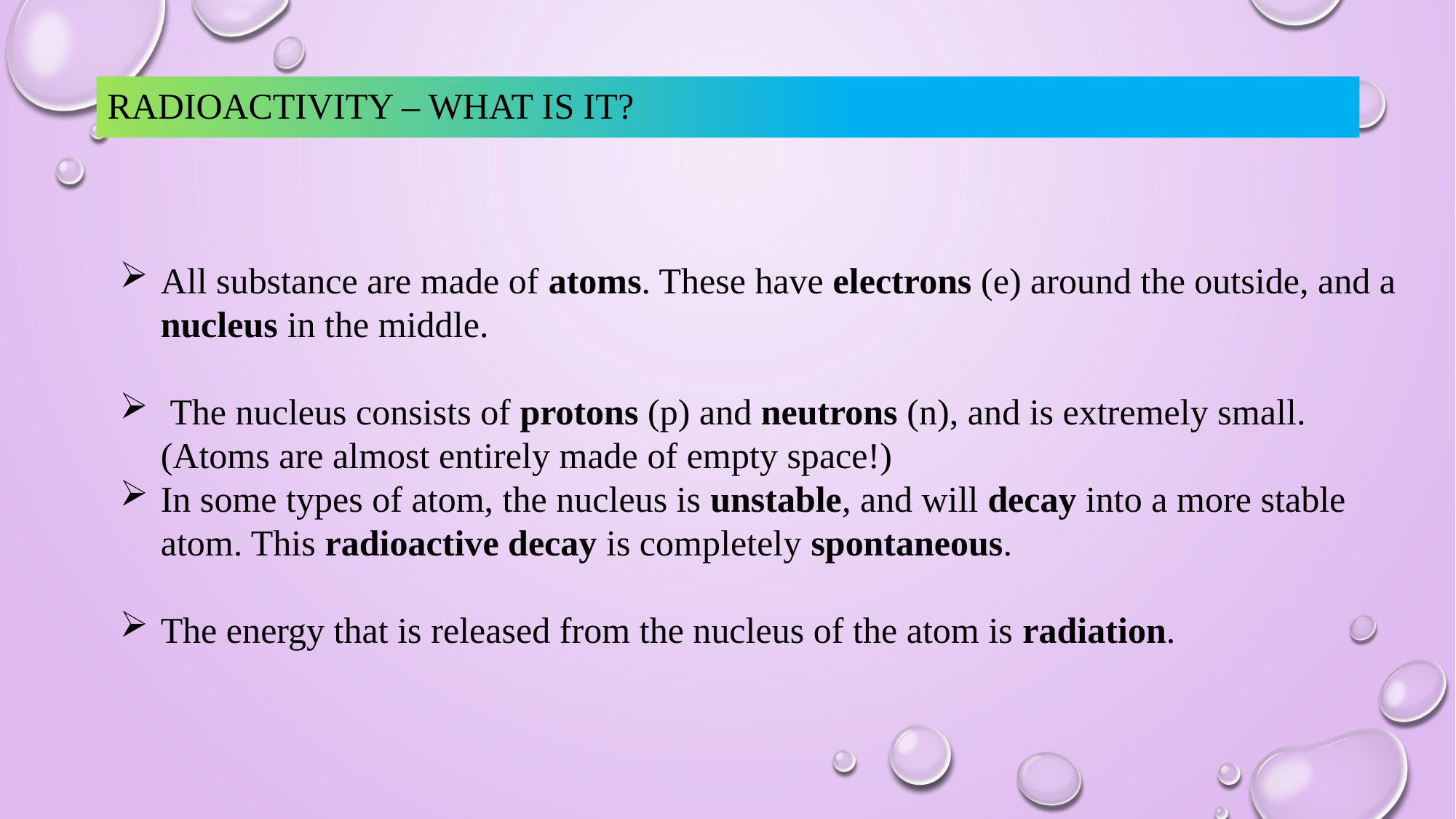

RadioActivity – What is it?
All substance are made of atoms. These have electrons (e) around the outside, and a nucleus in the middle.

 The nucleus consists of protons (p) and neutrons (n), and is extremely small. (Atoms are almost entirely made of empty space!)
In some types of atom, the nucleus is unstable, and will decay into a more stable atom. This radioactive decay is completely spontaneous.

The energy that is released from the nucleus of the atom is radiation.